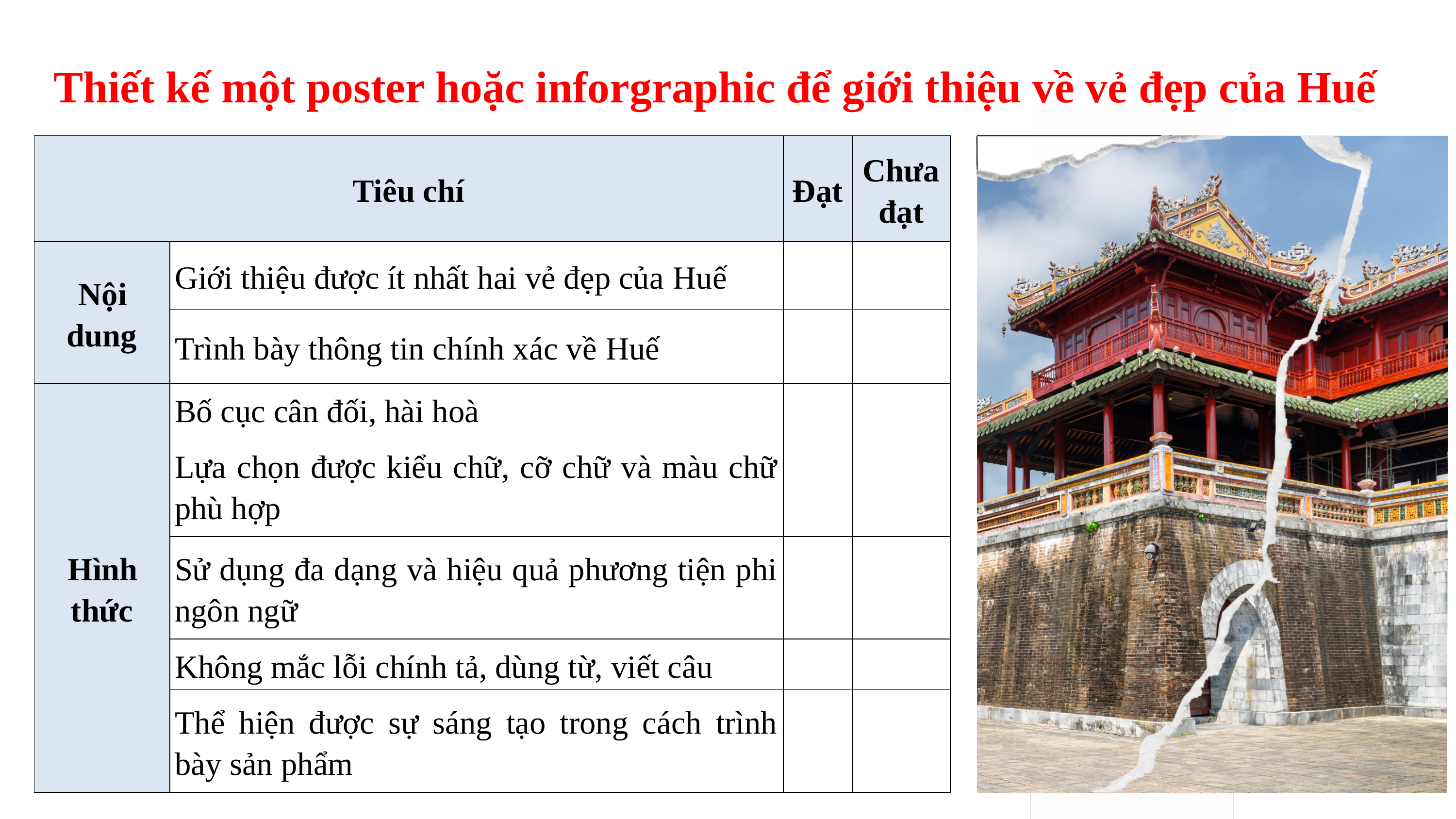

Thiết kế một poster hoặc inforgraphic để giới thiệu về vẻ đẹp của Huế

| Tiêu chí |  | Đạt | Chưa đạt |
| --- | --- | --- | --- |
| Nội dung | Giới thiệu được ít nhất hai vẻ đẹp của Huế |  |  |
|  | Trình bày thông tin chính xác về Huế |  |  |
| Hình thức | Bố cục cân đối, hài hoà |  |  |
|  | Lựa chọn được kiểu chữ, cỡ chữ và màu chữ phù hợp |  |  |
|  | Sử dụng đa dạng và hiệu quả phương tiện phi ngôn ngữ |  |  |
|  | Không mắc lỗi chính tả, dùng từ, viết câu |  |  |
|  | Thể hiện được sự sáng tạo trong cách trình bày sản phẩm |  |  |